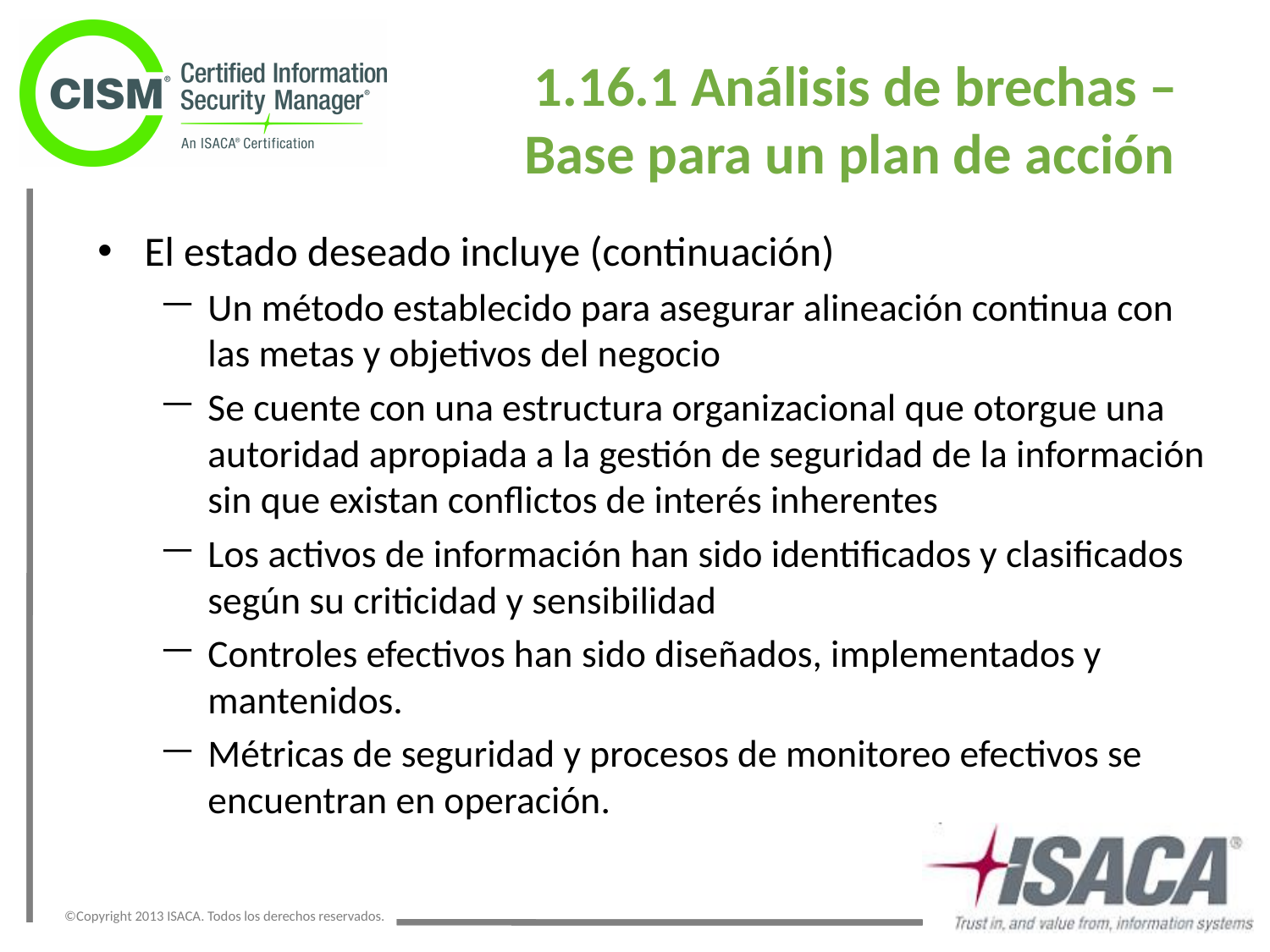

# 1.16.1 Análisis de brechas – Base para un plan de acción
El estado deseado incluye (continuación)
Un método establecido para asegurar alineación continua con  las metas y objetivos del negocio
Se cuente con una estructura organizacional que otorgue una autoridad apropiada a la gestión de seguridad de la información sin que existan conflictos de interés inherentes
Los activos de información han sido identificados y clasificados según su criticidad y sensibilidad
Controles efectivos han sido diseñados, implementados y mantenidos.
Métricas de seguridad y procesos de monitoreo efectivos se encuentran en operación.